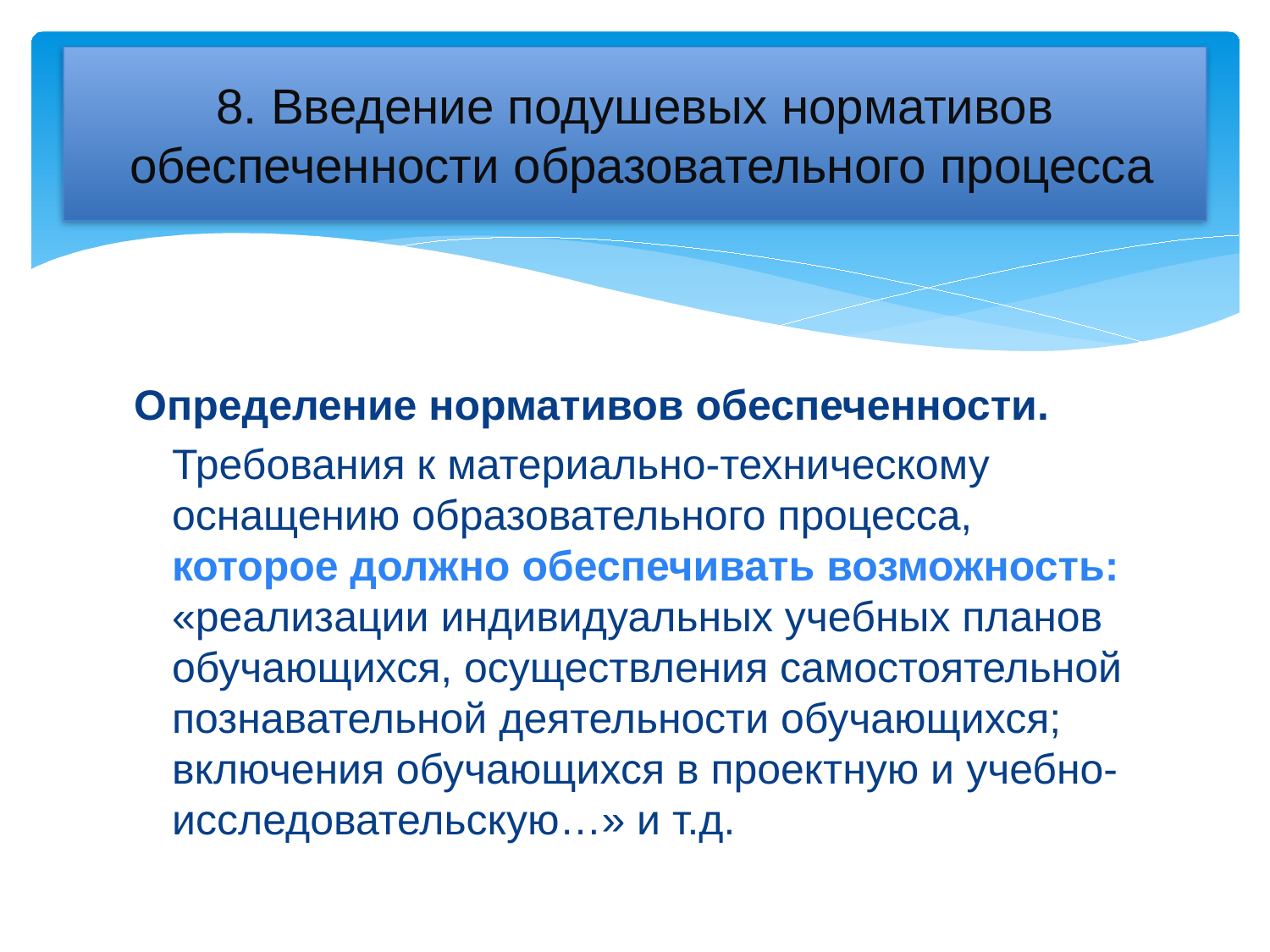

# 8. Введение подушевых нормативов обеспеченности образовательного процесса
Определение нормативов обеспеченности.
	Требования к материально-техническому оснащению образовательного процесса, которое должно обеспечивать возможность: «реализации индивидуальных учебных планов обучающихся, осуществления самостоятельной познавательной деятельности обучающихся; включения обучающихся в проектную и учебно-исследовательскую…» и т.д.